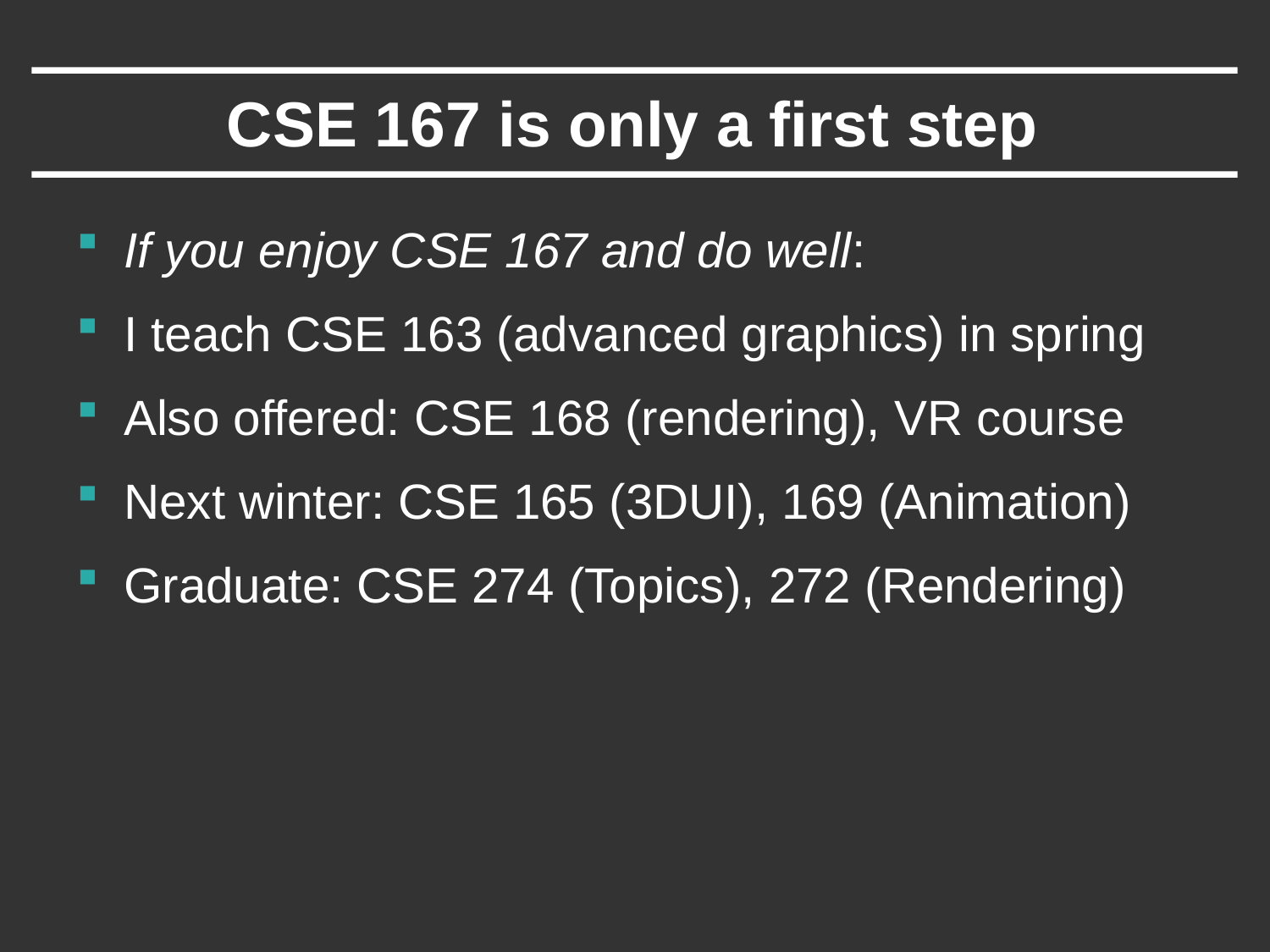

# CSE 167 is only a first step
If you enjoy CSE 167 and do well:
I teach CSE 163 (advanced graphics) in spring
Also offered: CSE 168 (rendering), VR course
Next winter: CSE 165 (3DUI), 169 (Animation)
Graduate: CSE 274 (Topics), 272 (Rendering)